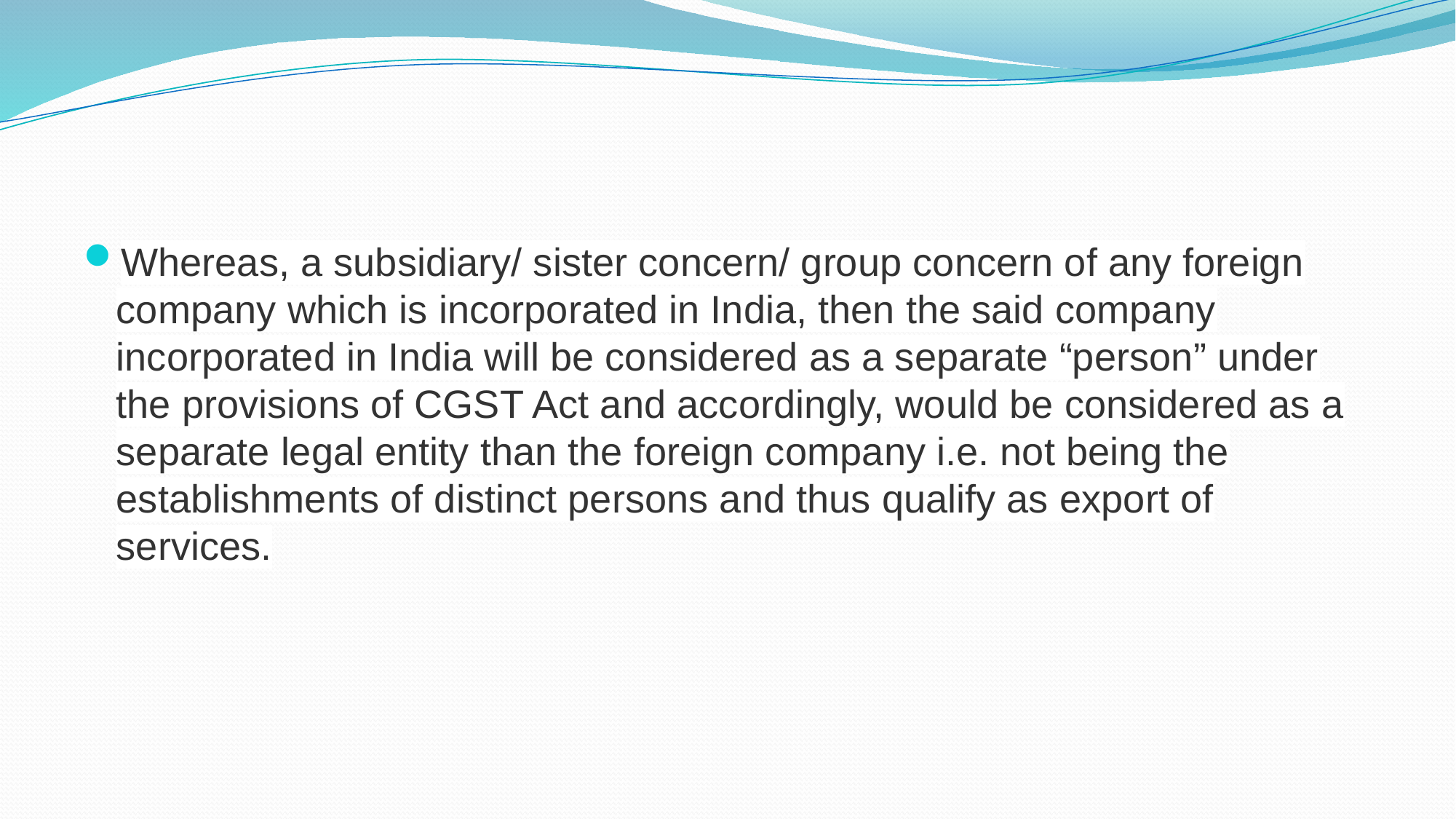

#
Whereas, a subsidiary/ sister concern/ group concern of any foreign company which is incorporated in India, then the said company incorporated in India will be considered as a separate “person” under the provisions of CGST Act and accordingly, would be considered as a separate legal entity than the foreign company i.e. not being the establishments of distinct persons and thus qualify as export of services.